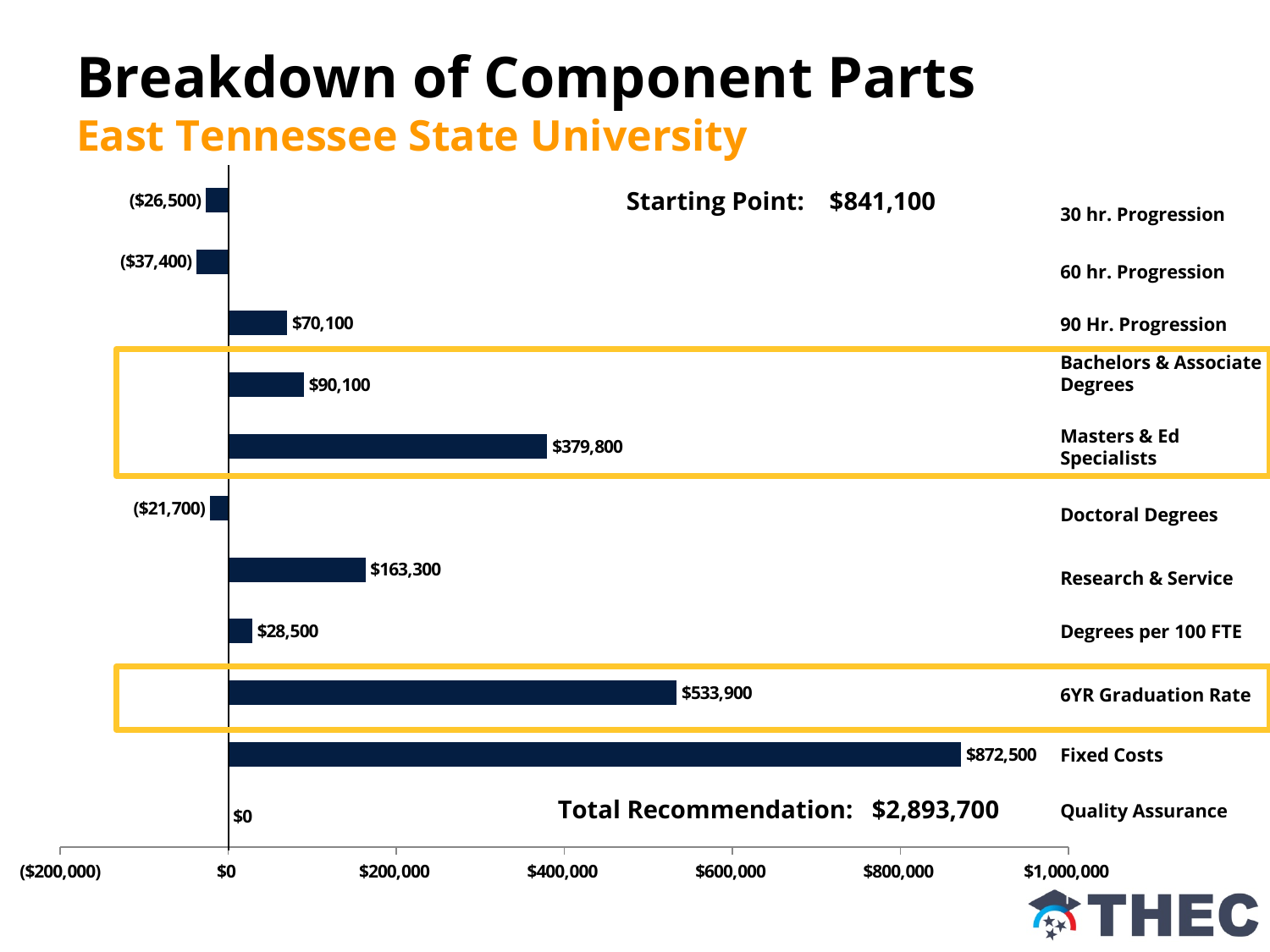

# Breakdown of Component Parts East Tennessee State University

### Chart

| Category |  |
|---|---|
| Quality Assurance | 0.0 |
| Fixed Costs | 872500.0 |
| Six-Year Graduation Rate | 533900.0 |
| Degrees per 100 FTE | 28500.0 |
| Research and Service | 163300.0 |
| Doctoral / Law Degree | -21700.0 |
| Masters / Ed Specialists | 379800.0 |
| Bachelors and Associates | 90100.0 |
| Students Accumulating 90 hrs | 70100.0 |
| Students Accumulating 60 hrs | -37400.0 |
| Students Accumulating 30 hrs | -26500.0 |
Starting Point:    $841,100
30 hr. Progression
60 hr. Progression
90 Hr. Progression
Bachelors & Associate
Degrees

Masters & Ed Specialists
Doctoral Degrees
Research & Service
Degrees per 100 FTE

6YR Graduation Rate
Fixed Costs
Total Recommendation:   $2,893,700
Quality Assurance